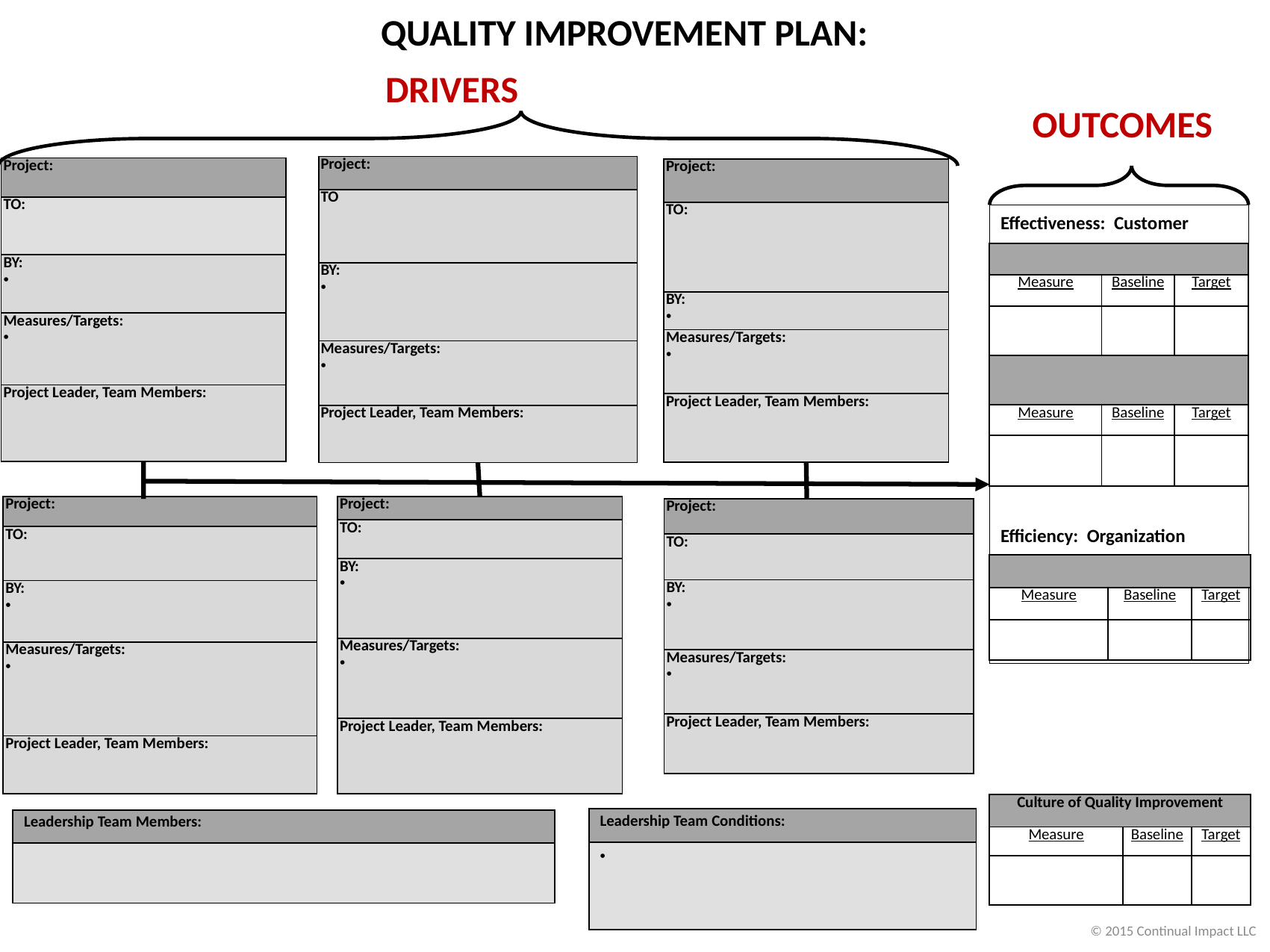

QUALITY IMPROVEMENT PLAN:

DRIVERS
OUTCOMES
| Project: |
| --- |
| TO |
| BY: |
| Measures/Targets: |
| Project Leader, Team Members: |
| Project: |
| --- |
| TO: |
| BY: |
| Measures/Targets: |
| Project Leader, Team Members: |
| Project: |
| --- |
| TO: |
| BY: |
| Measures/Targets: |
| Project Leader, Team Members: |
Effectiveness:  Customer

Efficiency:  Organization

|  |  |  |
| --- | --- | --- |
| Measure | Baseline | Target |
|  |  |  |
|  |  |  |
| Measure | Baseline | Target |
|  |  |  |
| Project: |
| --- |
| TO: |
| BY: |
| Measures/Targets: |
| Project Leader, Team Members: |
| Project: |
| --- |
| TO: |
| BY: |
| Measures/Targets: |
| Project Leader, Team Members: |
| Project: |
| --- |
| TO: |
| BY: |
| Measures/Targets: |
| Project Leader, Team Members: |
|  |  |  |
| --- | --- | --- |
| Measure | Baseline | Target |
|  |  |  |
| Culture of Quality Improvement |  |  |
| --- | --- | --- |
| Measure | Baseline | Target |
|  |  |  |
| Leadership Team Conditions: |
| --- |
|  |
| Leadership Team Members: |
| --- |
|  |
© 2015 Continual Impact LLC